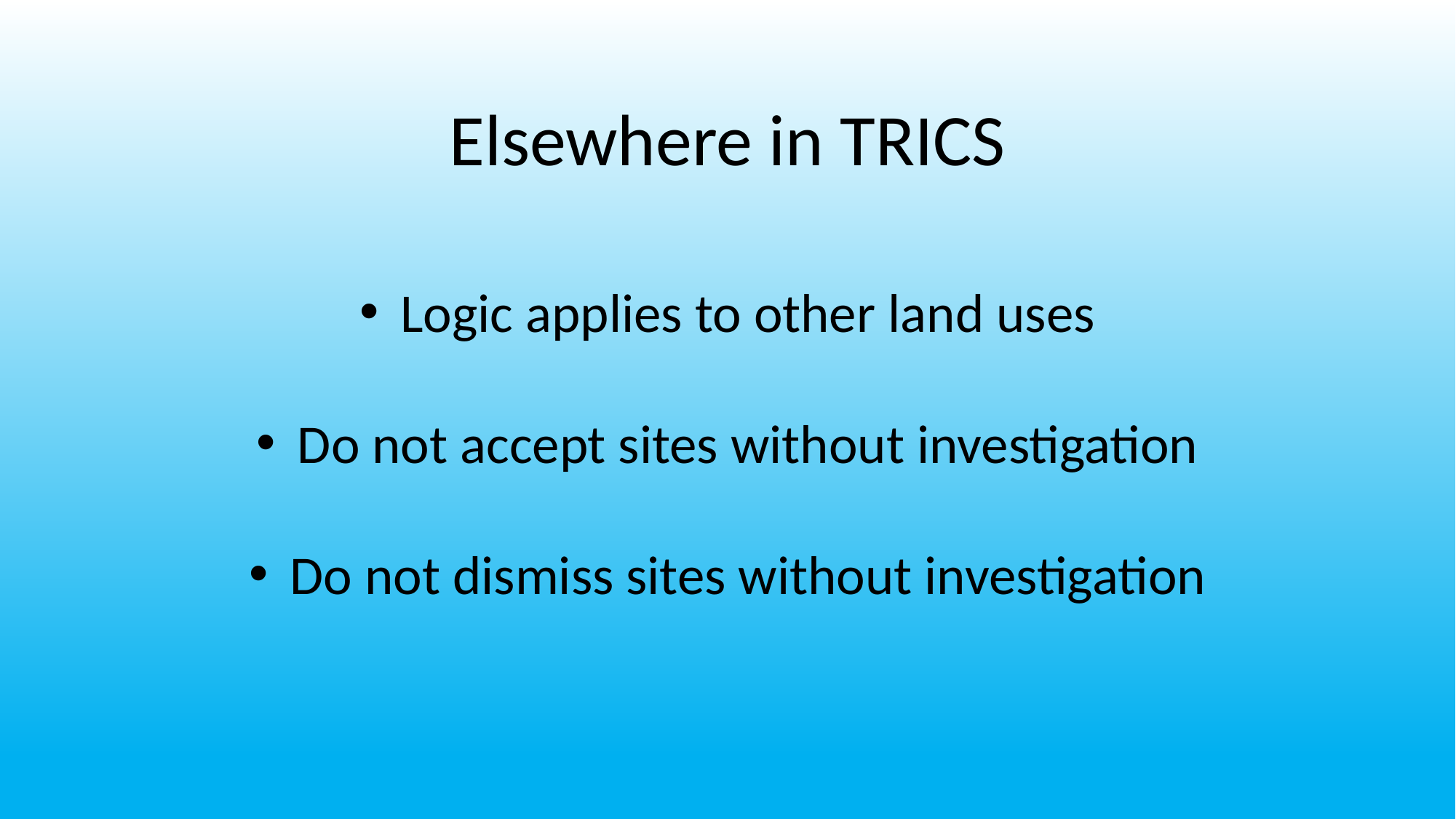

Elsewhere in TRICS

Logic applies to other land uses

Do not accept sites without investigation

Do not dismiss sites without investigation